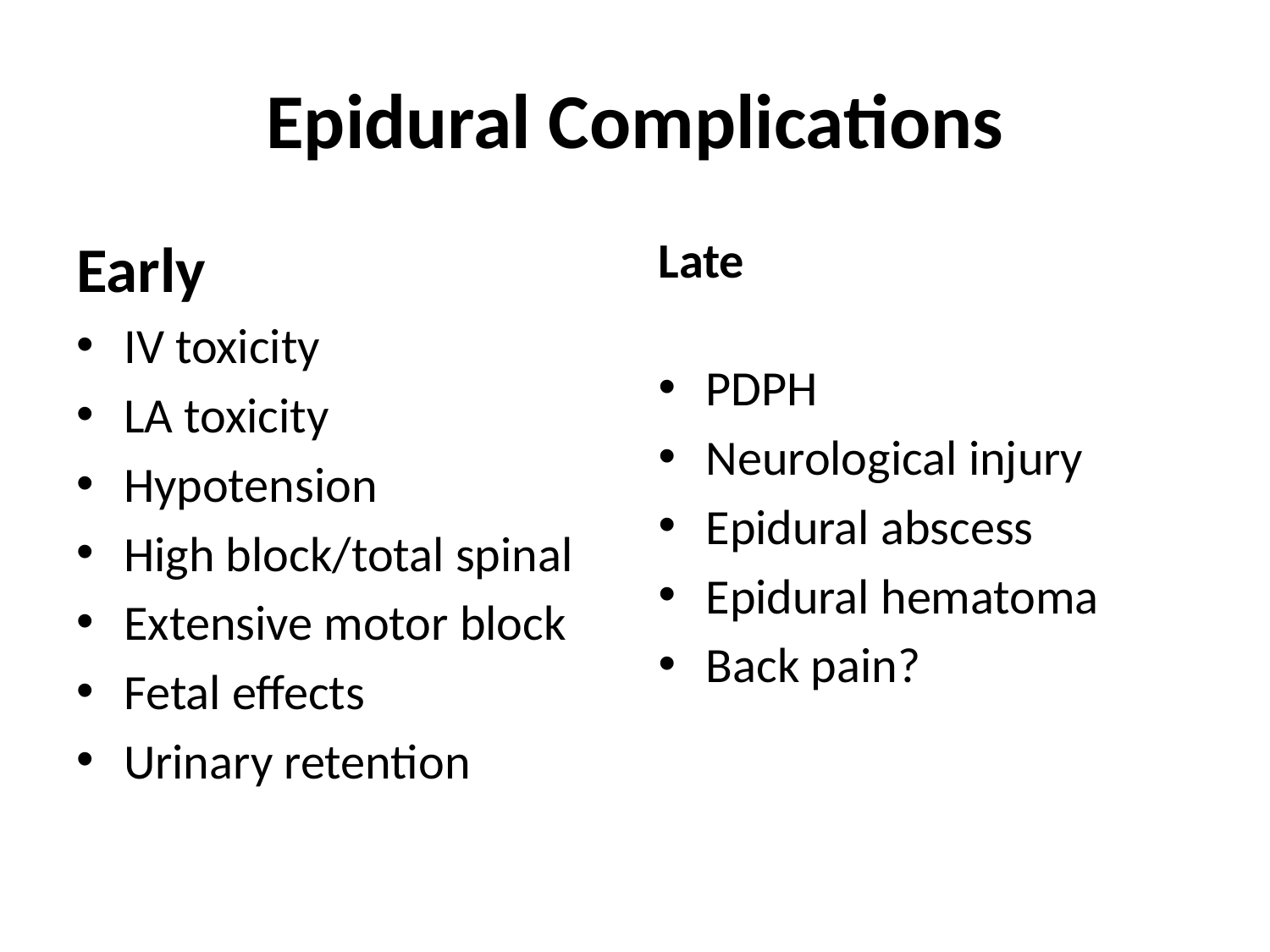

# Epidural Complications
Early
IV toxicity
LA toxicity
Hypotension
High block/total spinal
Extensive motor block
Fetal effects
Urinary retention
Late

PDPH
Neurological injury
Epidural abscess
Epidural hematoma
Back pain?